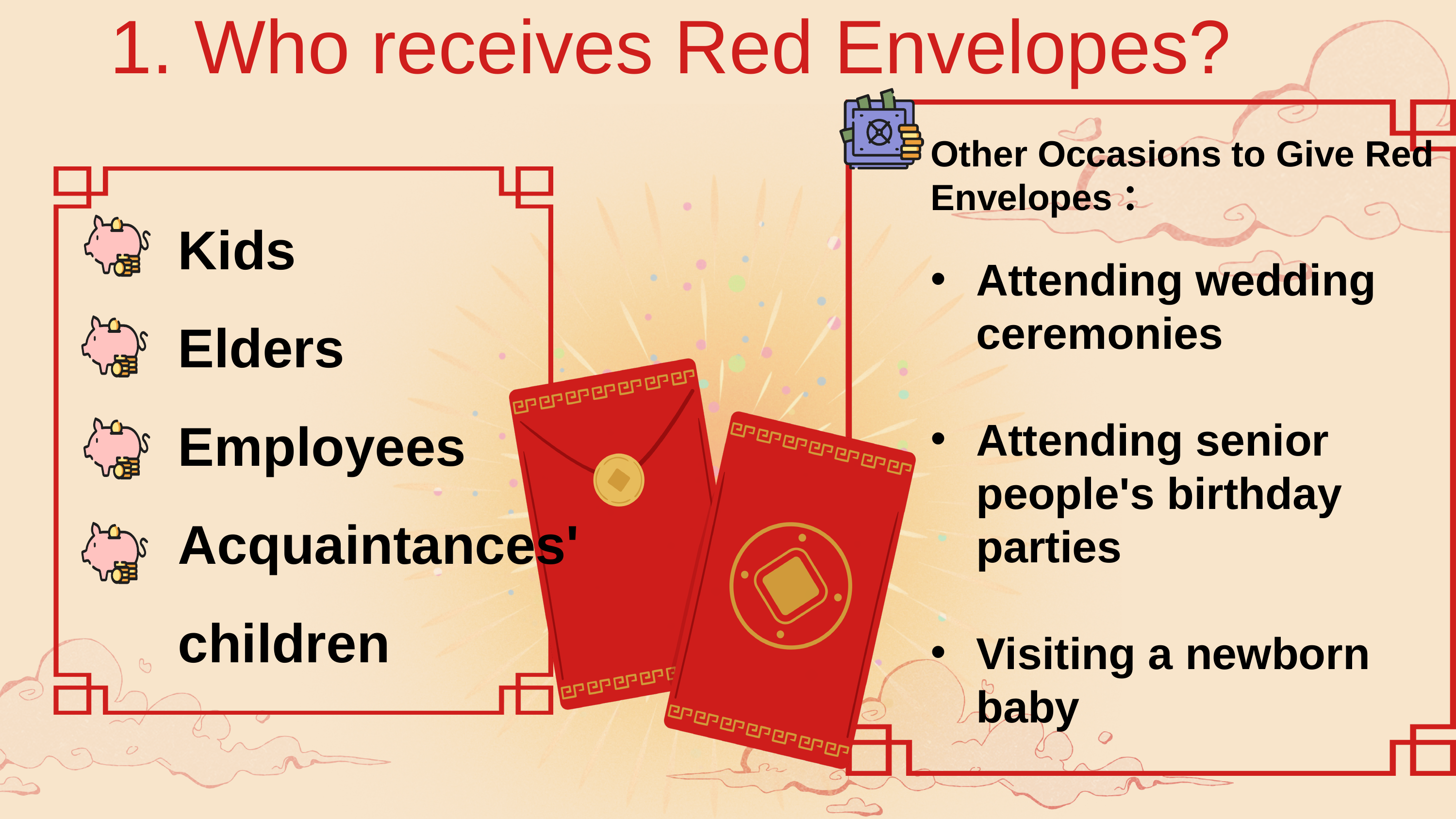

1. Who receives Red Envelopes?

Other Occasions to Give Red Envelopes：

Attending wedding ceremonies

Attending senior people's birthday parties

Visiting a newborn baby

Kids
Elders
Employees
Acquaintances' children